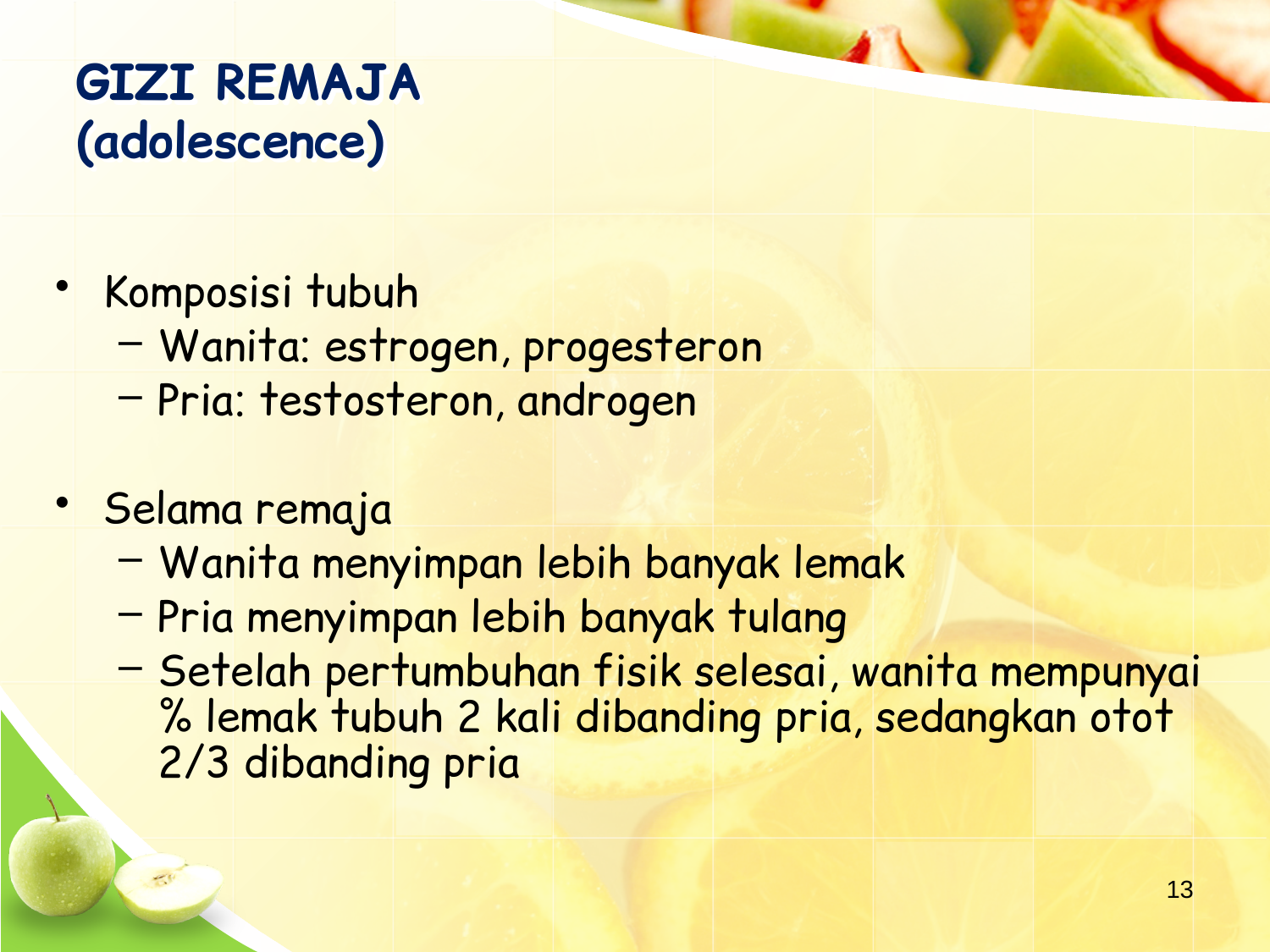

# GIZI REMAJA (adolescence)
Komposisi tubuh
Wanita: estrogen, progesteron
Pria: testosteron, androgen

Selama remaja
Wanita menyimpan lebih banyak lemak
Pria menyimpan lebih banyak tulang
Setelah pertumbuhan fisik selesai, wanita mempunyai % lemak tubuh 2 kali dibanding pria, sedangkan otot 2/3 dibanding pria
13